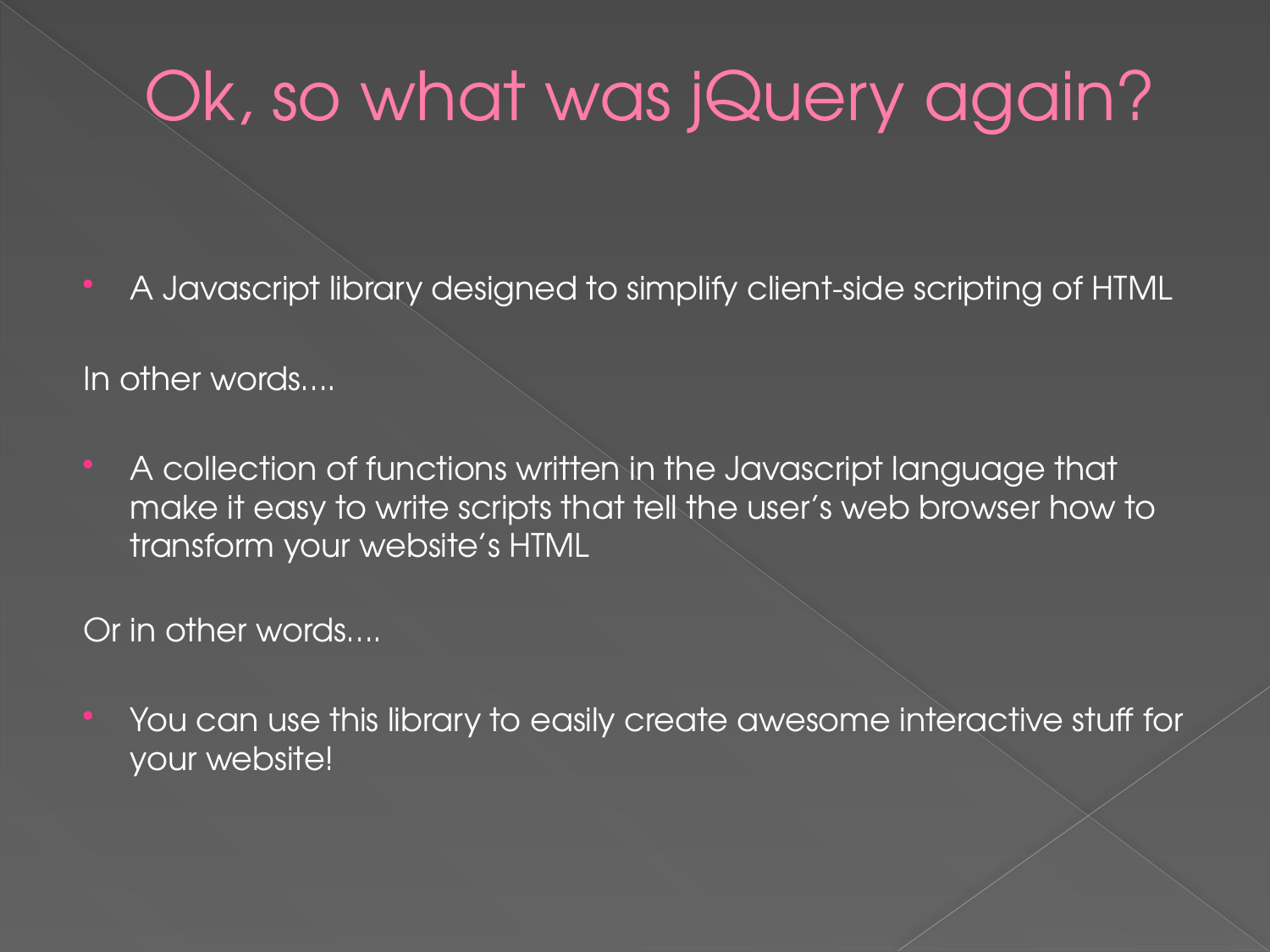

# Ok, so what was jQuery again?
A Javascript library designed to simplify client-side scripting of HTML

In other words….

A collection of functions written in the Javascript language that make it easy to write scripts that tell the user’s web browser how to transform your website’s HTML
Or in other words….

You can use this library to easily create awesome interactive stuff for your website!